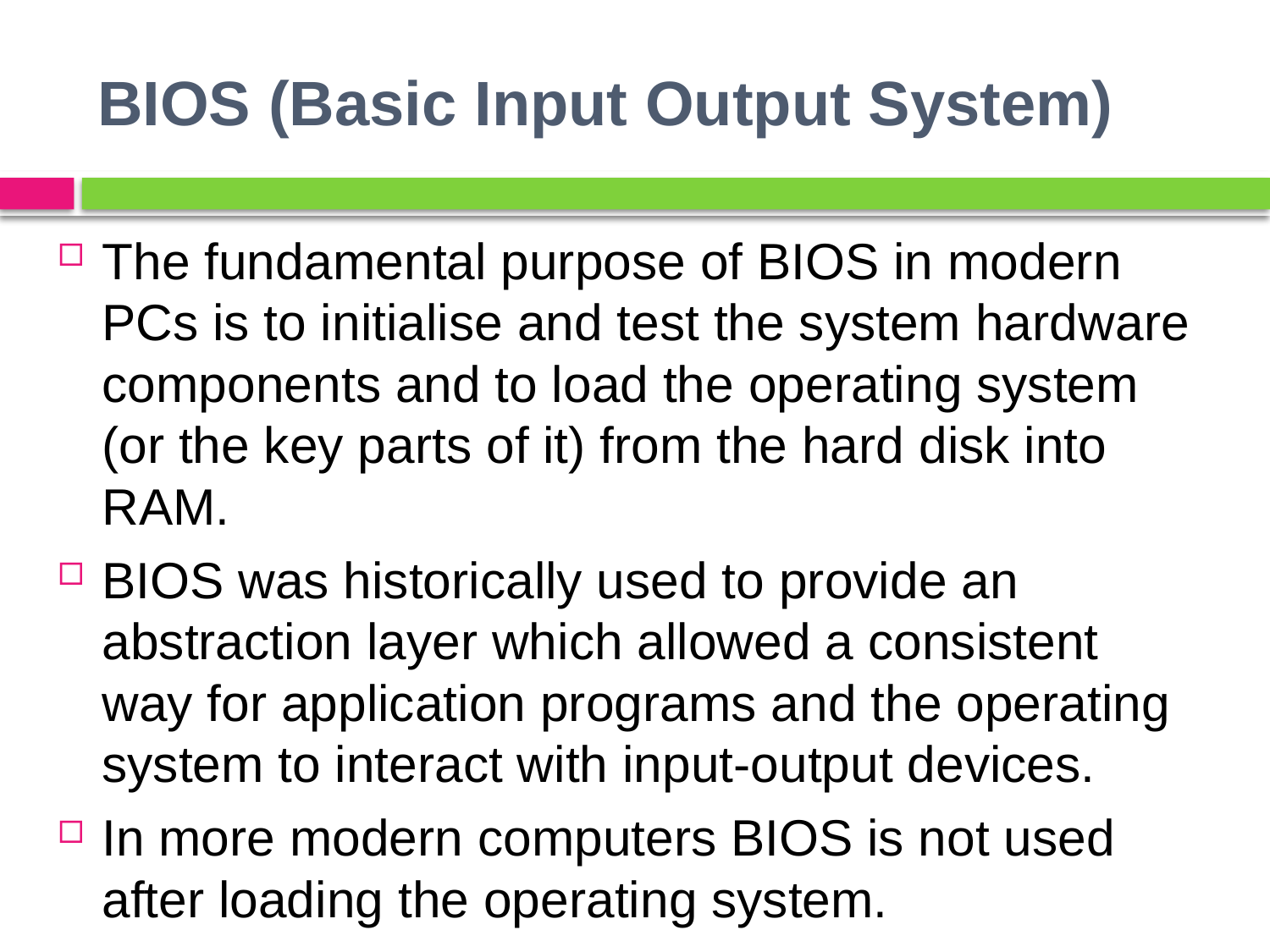

# BIOS (Basic Input Output System)
The fundamental purpose of BIOS in modern PCs is to initialise and test the system hardware components and to load the operating system (or the key parts of it) from the hard disk into RAM.
BIOS was historically used to provide an abstraction layer which allowed a consistent way for application programs and the operating system to interact with input-output devices.
In more modern computers BIOS is not used after loading the operating system.